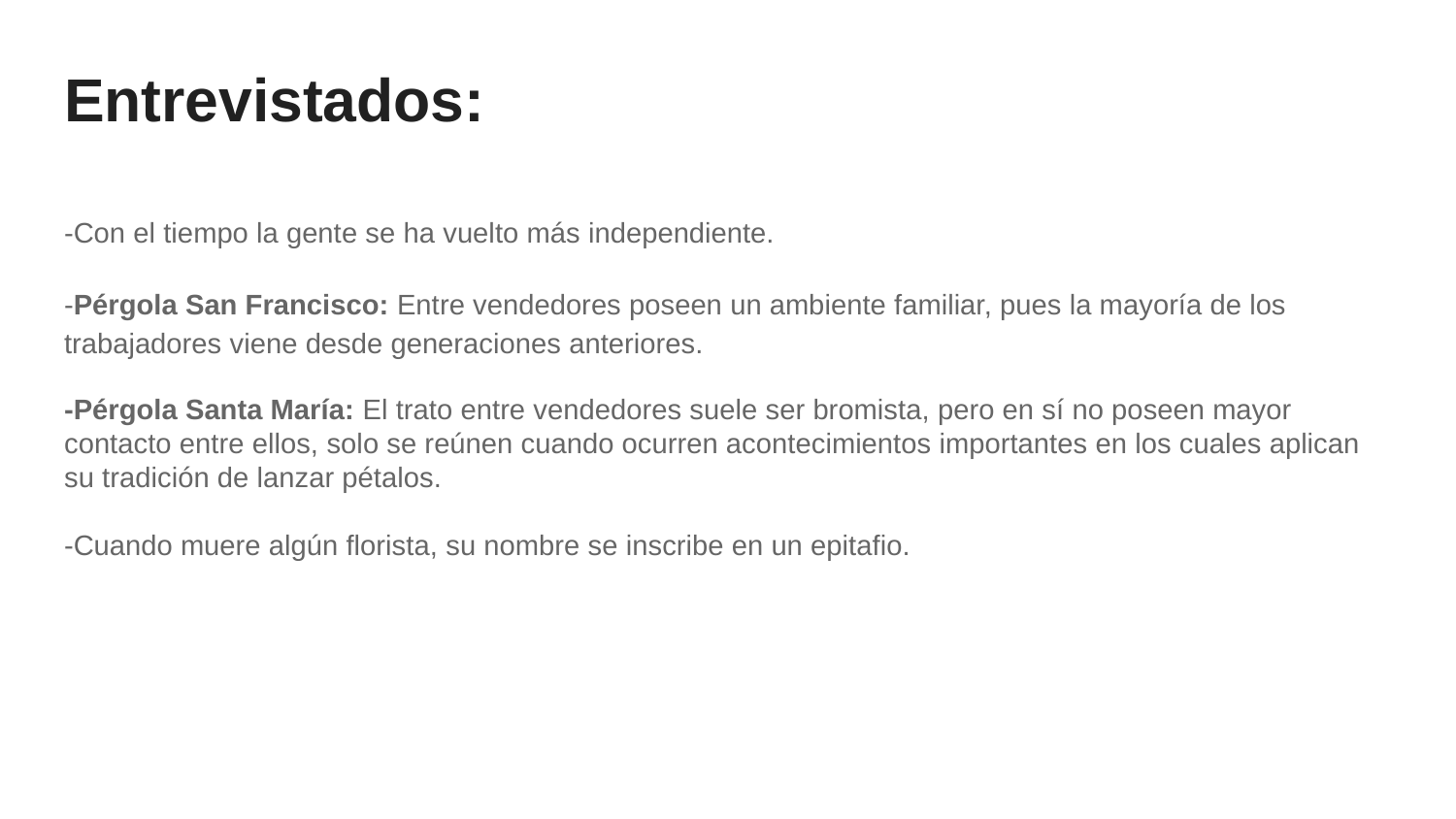

# Entrevistados:
-Con el tiempo la gente se ha vuelto más independiente.
-Pérgola San Francisco: Entre vendedores poseen un ambiente familiar, pues la mayoría de los trabajadores viene desde generaciones anteriores.
-Pérgola Santa María: El trato entre vendedores suele ser bromista, pero en sí no poseen mayor contacto entre ellos, solo se reúnen cuando ocurren acontecimientos importantes en los cuales aplican su tradición de lanzar pétalos.

-Cuando muere algún florista, su nombre se inscribe en un epitafio.